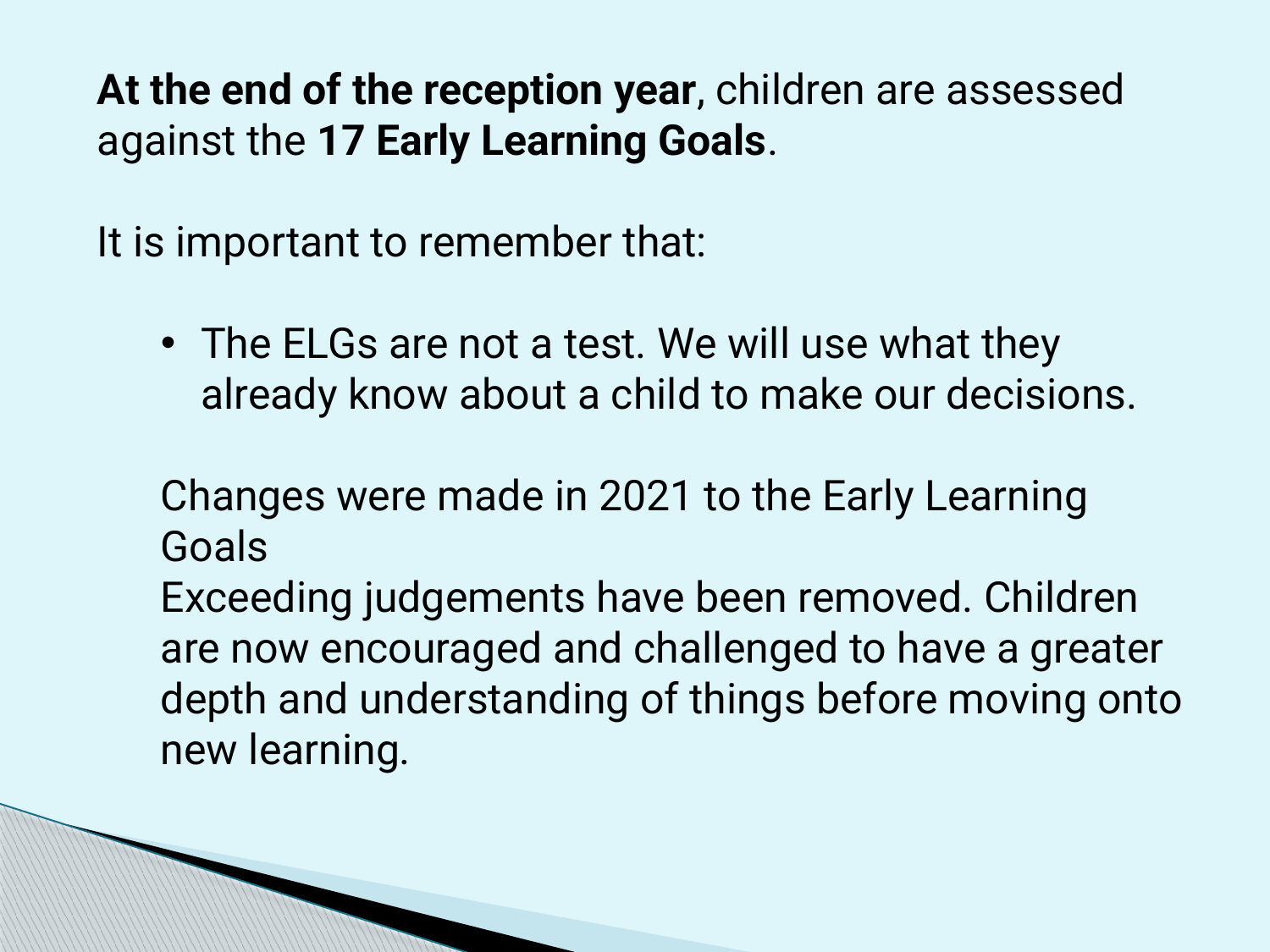

At the end of the reception year, children are assessed against the 17 Early Learning Goals.
It is important to remember that:

The ELGs are not a test. We will use what they already know about a child to make our decisions.

Changes were made in 2021 to the Early Learning Goals
Exceeding judgements have been removed. Children are now encouraged and challenged to have a greater depth and understanding of things before moving onto new learning.